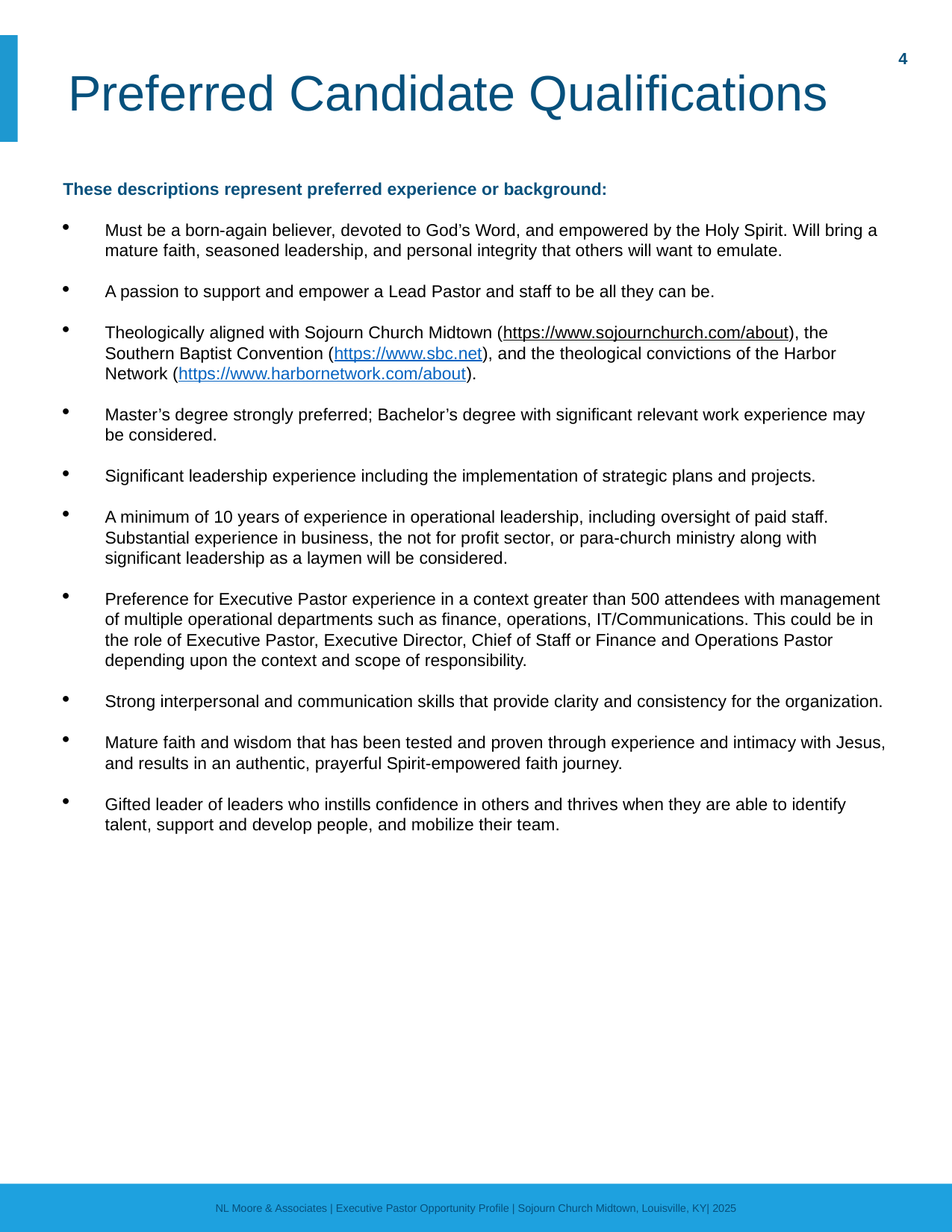

4
Preferred Candidate Qualifications
These descriptions represent preferred experience or background:

Must be a born-again believer, devoted to God’s Word, and empowered by the Holy Spirit. Will bring a mature faith, seasoned leadership, and personal integrity that others will want to emulate.

A passion to support and empower a Lead Pastor and staff to be all they can be.

Theologically aligned with Sojourn Church Midtown (https://www.sojournchurch.com/about), the Southern Baptist Convention (https://www.sbc.net), and the theological convictions of the Harbor Network (https://www.harbornetwork.com/about).

Master’s degree strongly preferred; Bachelor’s degree with significant relevant work experience may be considered.

Significant leadership experience including the implementation of strategic plans and projects.

A minimum of 10 years of experience in operational leadership, including oversight of paid staff. Substantial experience in business, the not for profit sector, or para-church ministry along with significant leadership as a laymen will be considered.

Preference for Executive Pastor experience in a context greater than 500 attendees with management of multiple operational departments such as finance, operations, IT/Communications. This could be in the role of Executive Pastor, Executive Director, Chief of Staff or Finance and Operations Pastor depending upon the context and scope of responsibility.

Strong interpersonal and communication skills that provide clarity and consistency for the organization.

Mature faith and wisdom that has been tested and proven through experience and intimacy with Jesus, and results in an authentic, prayerful Spirit-empowered faith journey.

Gifted leader of leaders who instills confidence in others and thrives when they are able to identify talent, support and develop people, and mobilize their team.

NL Moore & Associates | Executive Pastor Opportunity Profile | Sojourn Church Midtown, Louisville, KY| 2025